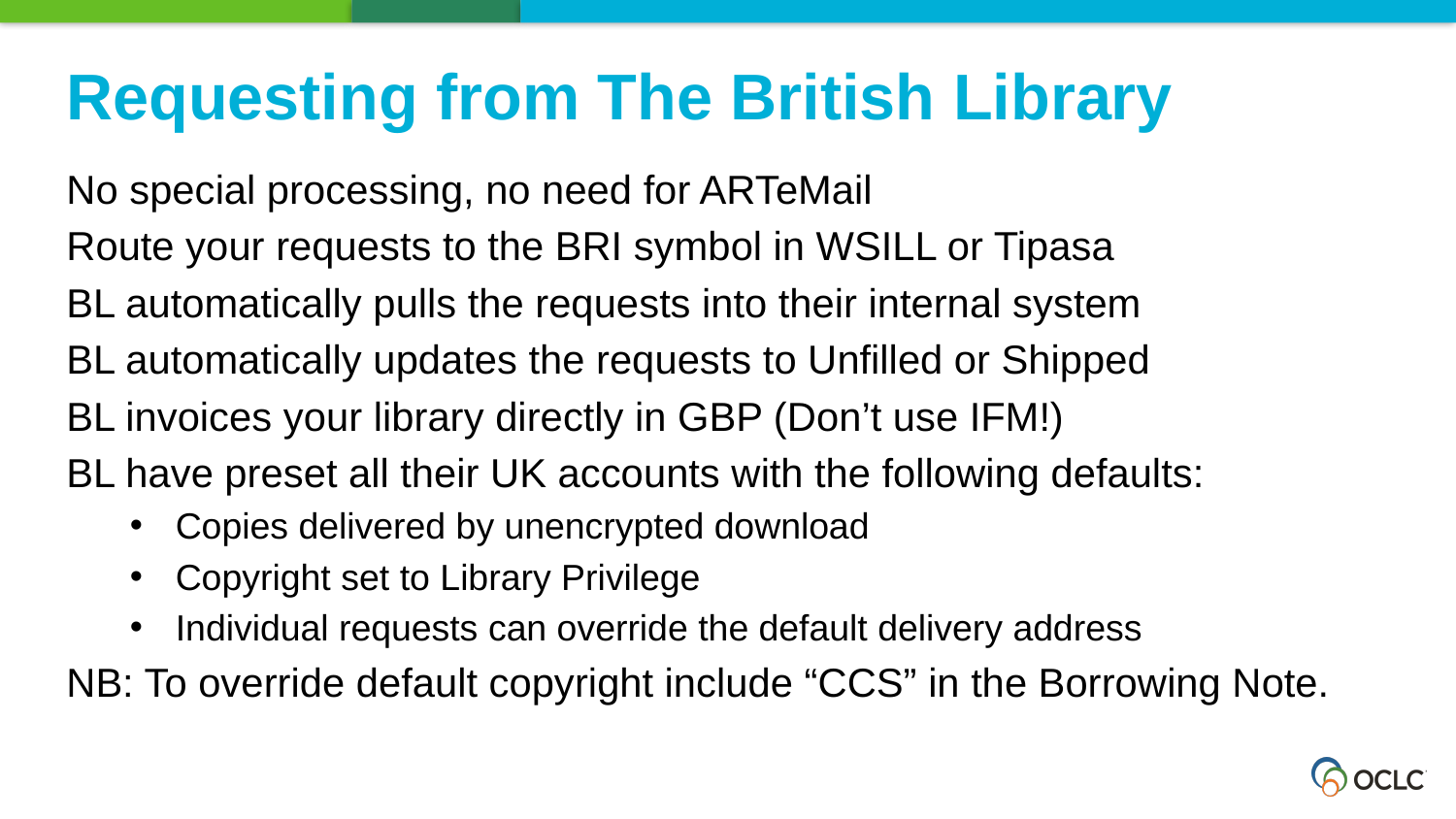

Requesting from The British Library
No special processing, no need for ARTeMail
Route your requests to the BRI symbol in WSILL or Tipasa
BL automatically pulls the requests into their internal system
BL automatically updates the requests to Unfilled or Shipped
BL invoices your library directly in GBP (Don’t use IFM!)
BL have preset all their UK accounts with the following defaults:
Copies delivered by unencrypted download
Copyright set to Library Privilege
Individual requests can override the default delivery address
NB: To override default copyright include “CCS” in the Borrowing Note.